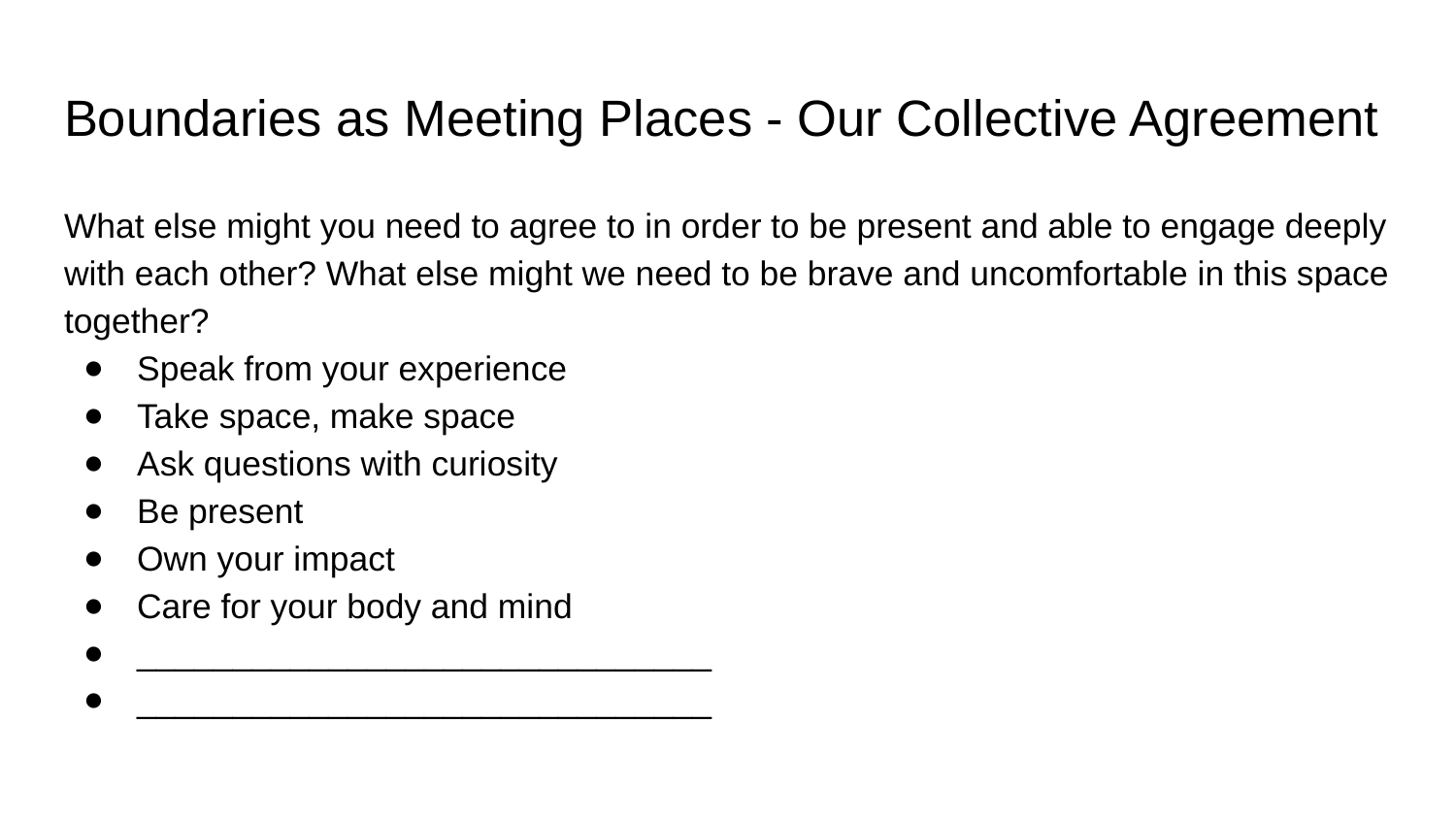

# Boundaries as Meeting Places - Our Collective Agreement
What else might you need to agree to in order to be present and able to engage deeply with each other? What else might we need to be brave and uncomfortable in this space together?
Speak from your experience
Take space, make space
Ask questions with curiosity
Be present
Own your impact
Care for your body and mind
______________________________
______________________________